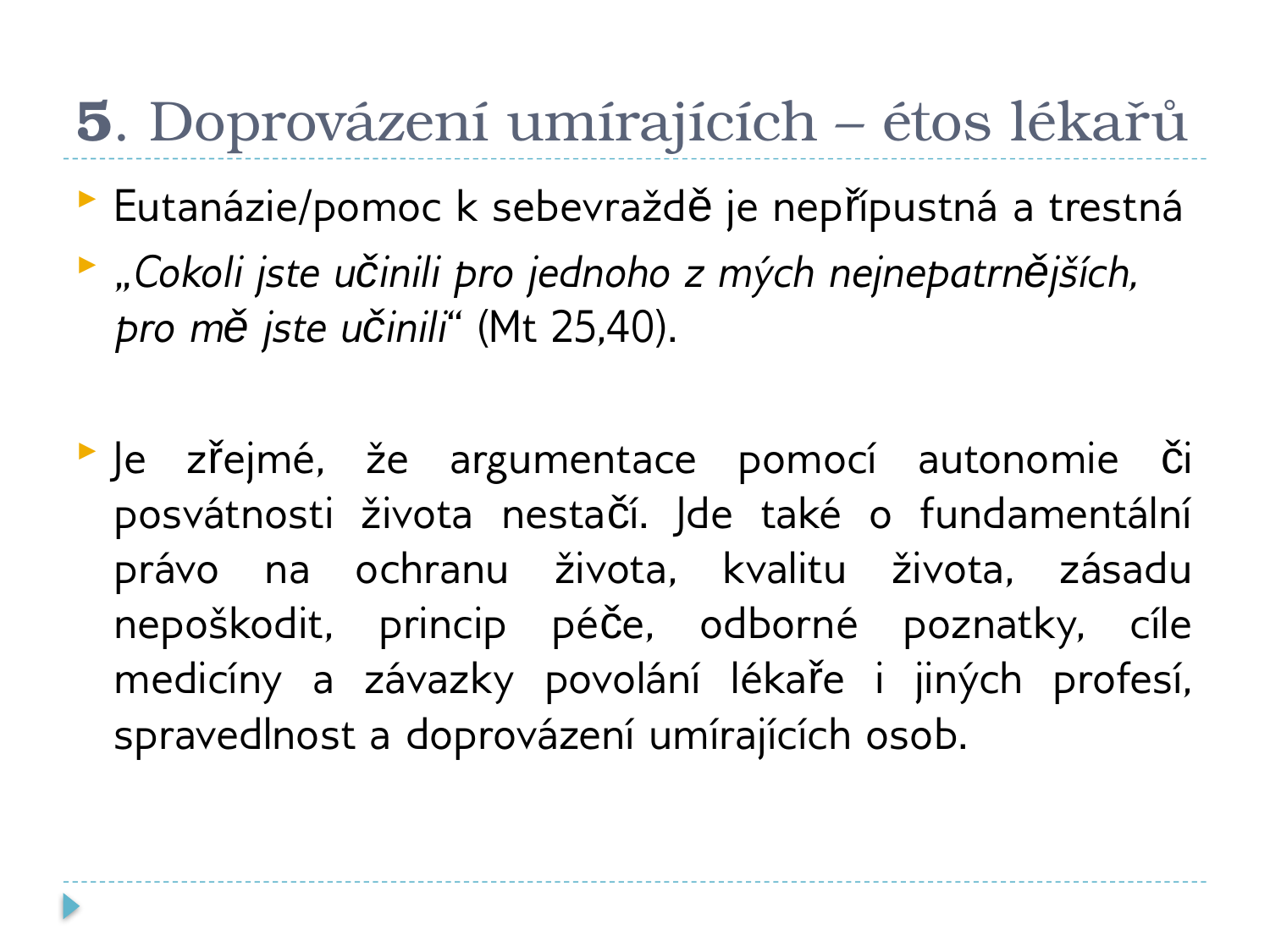

# 5. Doprovázení umírajících – étos lékařů
Eutanázie/pomoc k sebevraždě je nepřípustná a trestná
„Cokoli jste učinili pro jednoho z mých nejnepatrnějších, pro mě jste učinili“ (Mt 25,40).

Je zřejmé, že argumentace pomocí autonomie či posvátnosti života nestačí. Jde také o fundamentální právo na ochranu života, kvalitu života, zásadu nepoškodit, princip péče, odborné poznatky, cíle medicíny a závazky povolání lékaře i jiných profesí, spravedlnost a doprovázení umírajících osob.